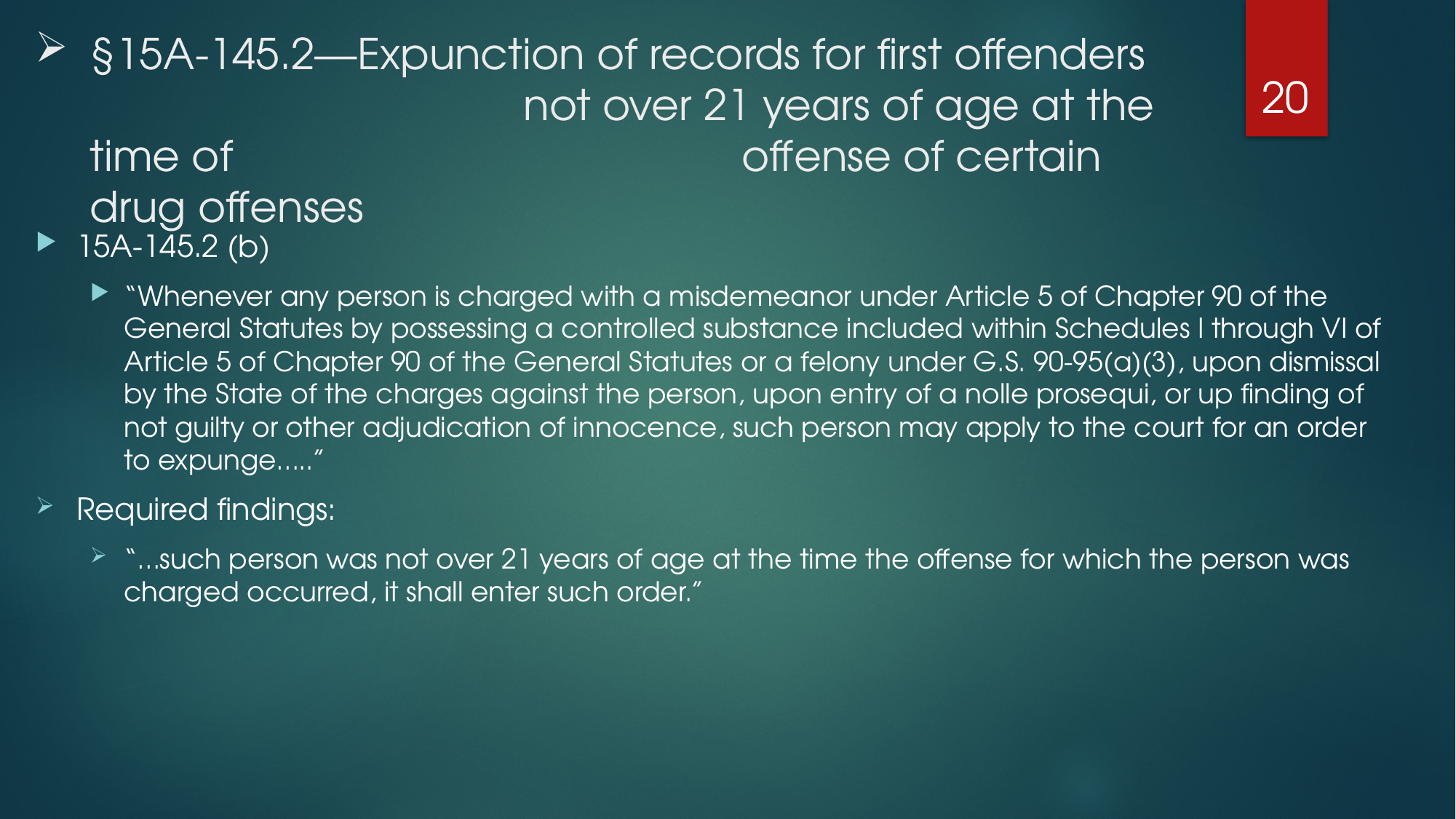

# §15A-145.2—Expunction of records for first offenders 				         not over 21 years of age at the time of 				         offense of certain drug offenses
20
15A-145.2 (b)
“Whenever any person is charged with a misdemeanor under Article 5 of Chapter 90 of the General Statutes by possessing a controlled substance included within Schedules I through VI of Article 5 of Chapter 90 of the General Statutes or a felony under G.S. 90-95(a)(3), upon dismissal by the State of the charges against the person, upon entry of a nolle prosequi, or up finding of not guilty or other adjudication of innocence, such person may apply to the court for an order to expunge…..”
Required findings:
“…such person was not over 21 years of age at the time the offense for which the person was charged occurred, it shall enter such order.”